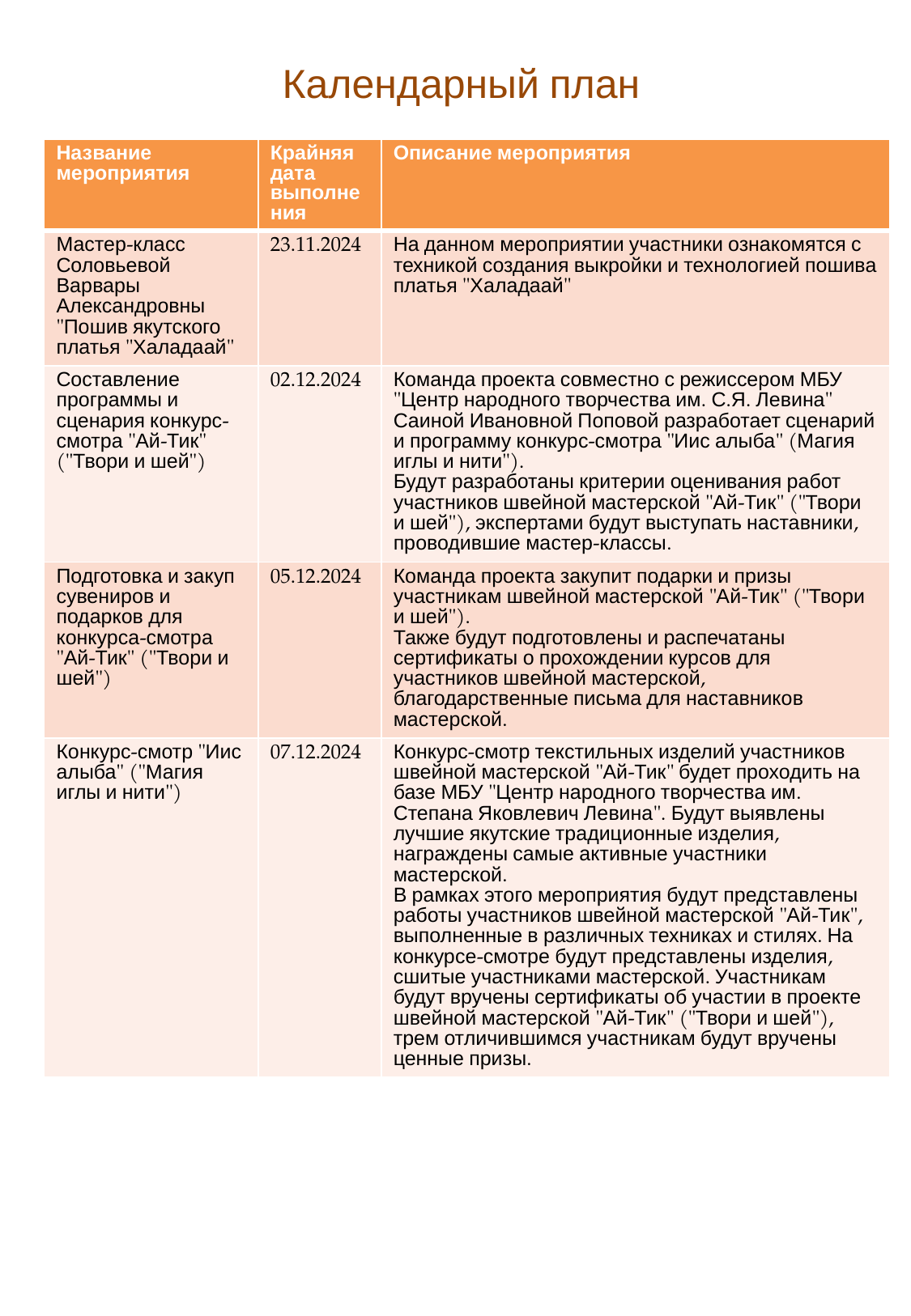

# Календарный план
| Название мероприятия | Крайняя дата выполнения | Описание мероприятия |
| --- | --- | --- |
| Мастер-класс Соловьевой Варвары Александровны "Пошив якутского платья "Халадаай" | 23.11.2024 | На данном мероприятии участники ознакомятся с техникой создания выкройки и технологией пошива платья "Халадаай" |
| Составление программы и сценария конкурс-смотра "Ай-Тик" ("Твори и шей") | 02.12.2024 | Команда проекта совместно с режиссером МБУ "Центр народного творчества им. С.Я. Левина" Саиной Ивановной Поповой разработает сценарий и программу конкурс-смотра "Иис алыба" (Магия иглы и нити"). Будут разработаны критерии оценивания работ участников швейной мастерской "Ай-Тик" ("Твори и шей"), экспертами будут выступать наставники, проводившие мастер-классы. |
| Подготовка и закуп сувениров и подарков для конкурса-смотра "Ай-Тик" ("Твори и шей") | 05.12.2024 | Команда проекта закупит подарки и призы участникам швейной мастерской "Ай-Тик" ("Твори и шей"). Также будут подготовлены и распечатаны сертификаты о прохождении курсов для участников швейной мастерской, благодарственные письма для наставников мастерской. |
| Конкурс-смотр "Иис алыба" ("Магия иглы и нити") | 07.12.2024 | Конкурс-смотр текстильных изделий участников швейной мастерской "Ай-Тик" будет проходить на базе МБУ "Центр народного творчества им. Степана Яковлевич Левина". Будут выявлены лучшие якутские традиционные изделия, награждены самые активные участники мастерской. В рамках этого мероприятия будут представлены работы участников швейной мастерской "Ай-Тик", выполненные в различных техниках и стилях. На конкурсе-смотре будут представлены изделия, сшитые участниками мастерской. Участникам будут вручены сертификаты об участии в проекте швейной мастерской "Ай-Тик" ("Твори и шей"), трем отличившимся участникам будут вручены ценные призы. |